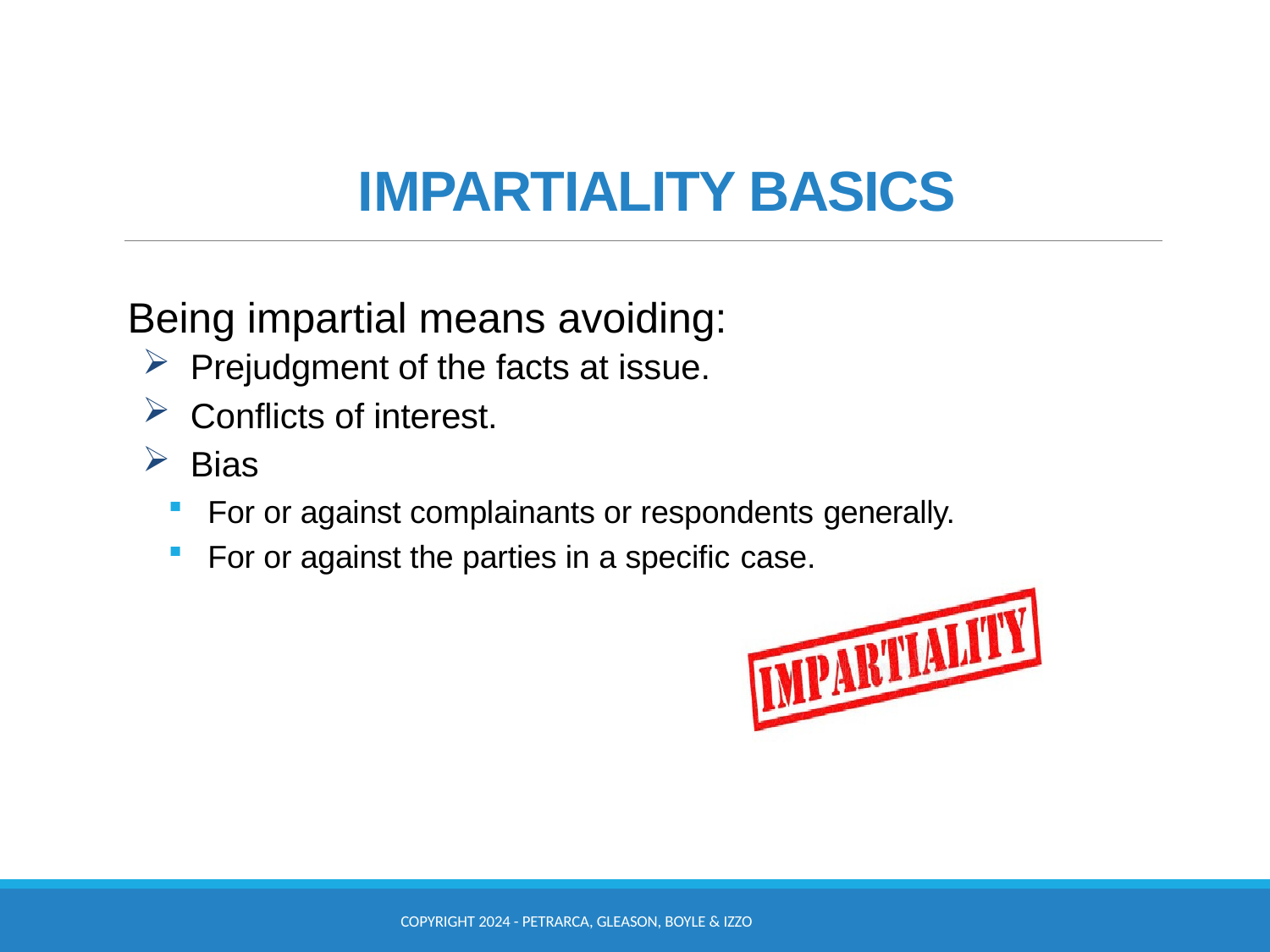

# IMPARTIALITY BASICS

Being impartial means avoiding:
Prejudgment of the facts at issue.
Conflicts of interest.
Bias
For or against complainants or respondents generally.
For or against the parties in a specific case.

COPYRIGHT 2024 - PETRARCA, GLEASON, BOYLE & IZZO